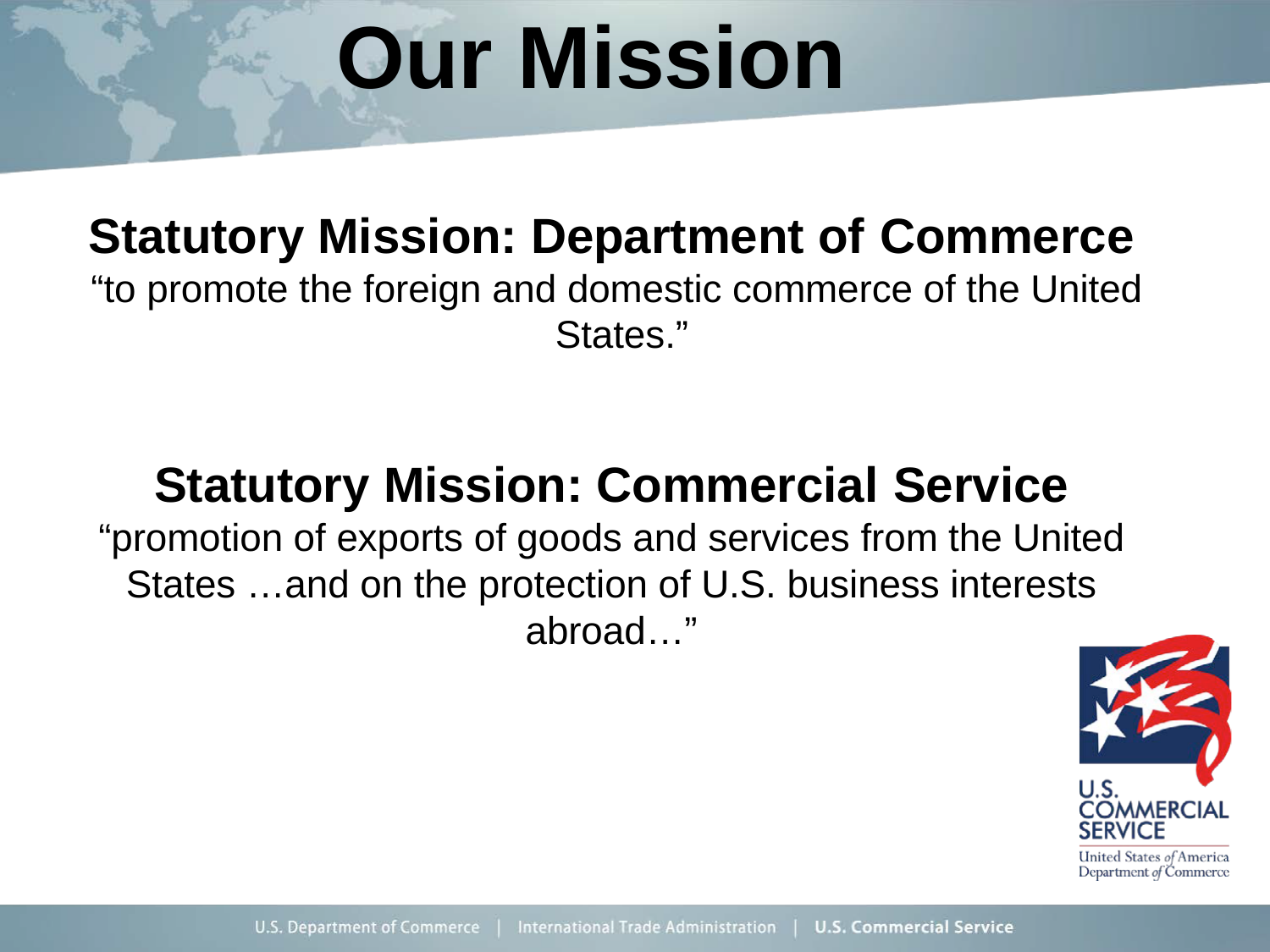

# Our Mission
Statutory Mission: Department of Commerce
“to promote the foreign and domestic commerce of the United  States.”

Statutory Mission: Commercial Service
“promotion of exports of goods and services from the United  States …and on the protection of U.S. business interests  abroad…”